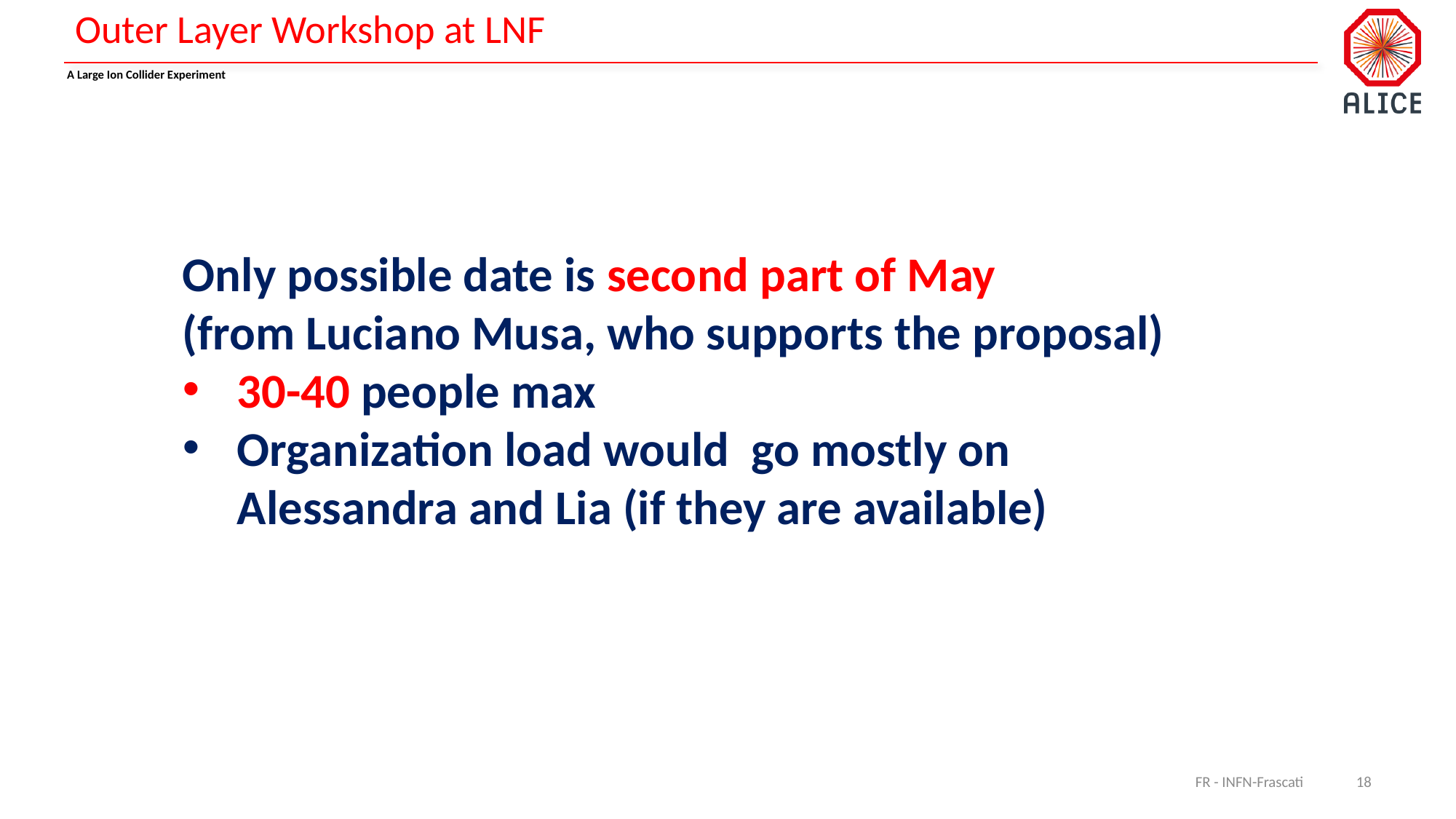

# Outer Layer Workshop at LNF
Only possible date is second part of May
(from Luciano Musa, who supports the proposal)
30-40 people max
Organization load would  go mostly on
Alessandra and Lia (if they are available)

FR - INFN-Frascati
18